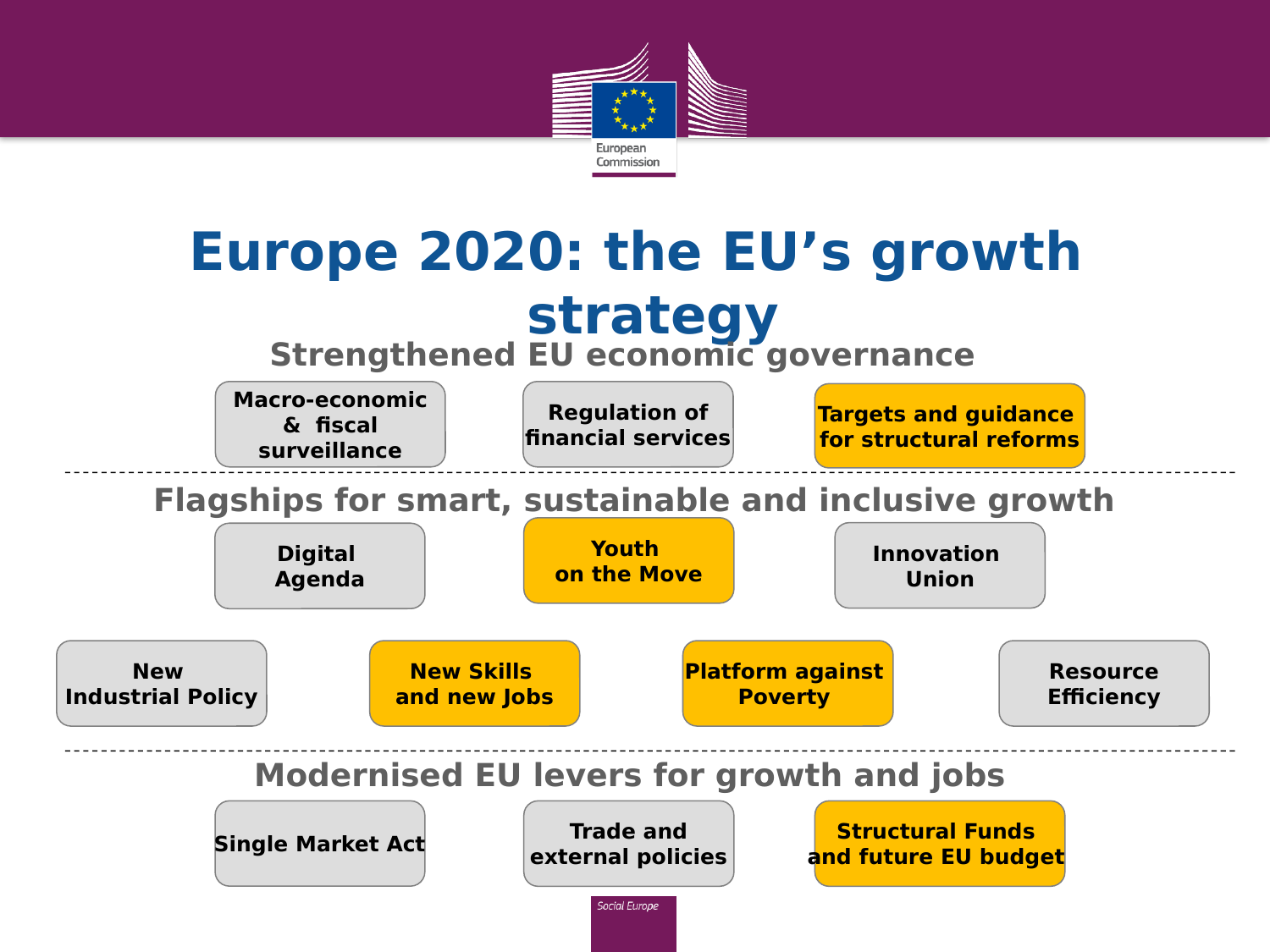

# Europe 2020: the EU’s growth strategy
Strengthened EU economic governance

Macro-economic &  fiscal surveillance
 Regulation of
financial services
Targets and guidance
for structural reforms
Flagships for smart, sustainable and inclusive growth

Youth
on the Move
Innovation
Union
Digital
Agenda
New
Industrial Policy
New Skills
and new Jobs
Platform against
Poverty
Resource
Efficiency
Modernised EU levers for growth and jobs

Single Market Act
 Trade and
external policies
Structural Funds
and future EU budget